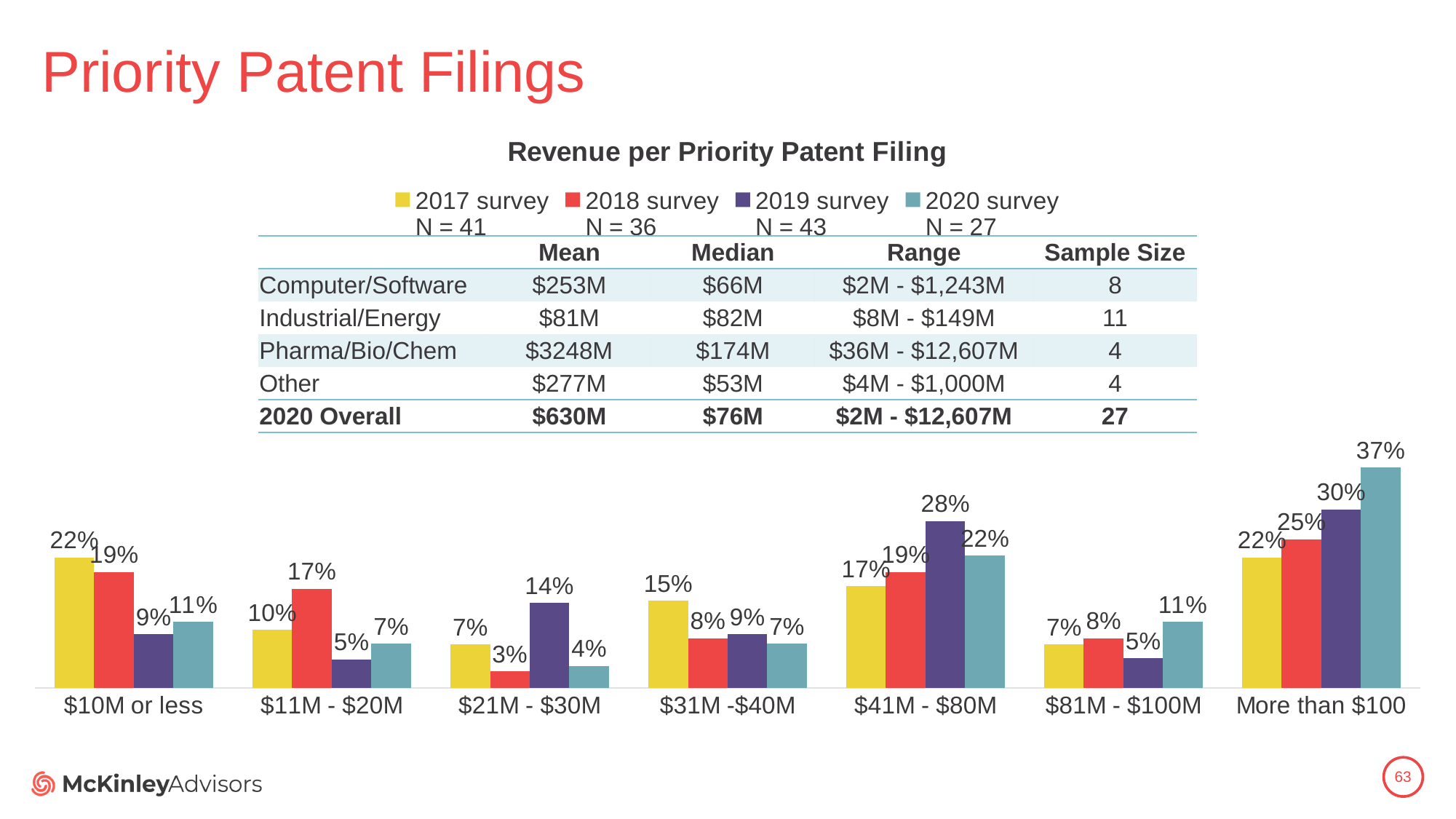

# Priority Patent Filings

### Chart: Revenue per Priority Patent Filing

| Category | 2017 survey
N = 41 | 2018 survey
N = 36 | 2019 survey
N = 43 | 2020 survey
N = 27 |
|---|---|---|---|---|
| $10M or less | 0.21951219512195122 | 0.19444444444444445 | 0.09 | 0.1111111111111111 |
| $11M - $20M | 0.0975609756097561 | 0.16666666666666666 | 0.047619047619047616 | 0.07407407407407407 |
| $21M - $30M | 0.07317073170731707 | 0.027777777777777776 | 0.14285714285714285 | 0.037037037037037035 |
| $31M -$40M | 0.14634146341463414 | 0.08333333333333333 | 0.09 | 0.07407407407407407 |
| $41M - $80M | 0.17073170731707318 | 0.19444444444444445 | 0.28 | 0.2222222222222222 |
| $81M - $100M | 0.07317073170731707 | 0.08333333333333333 | 0.05 | 0.1111111111111111 |
| More than $100 | 0.21951219512195122 | 0.25 | 0.3 | 0.37037037037037035 |
|  | Mean | Median | Range | Sample Size |
| --- | --- | --- | --- | --- |
| Computer/Software | $253M | $66M | $2M - $1,243M | 8 |
| Industrial/Energy | $81M | $82M | $8M - $149M | 11 |
| Pharma/Bio/Chem | $3248M | $174M | $36M - $12,607M | 4 |
| Other | $277M | $53M | $4M - $1,000M | 4 |
| 2020 Overall | $630M | $76M | $2M - $12,607M | 27 |
63